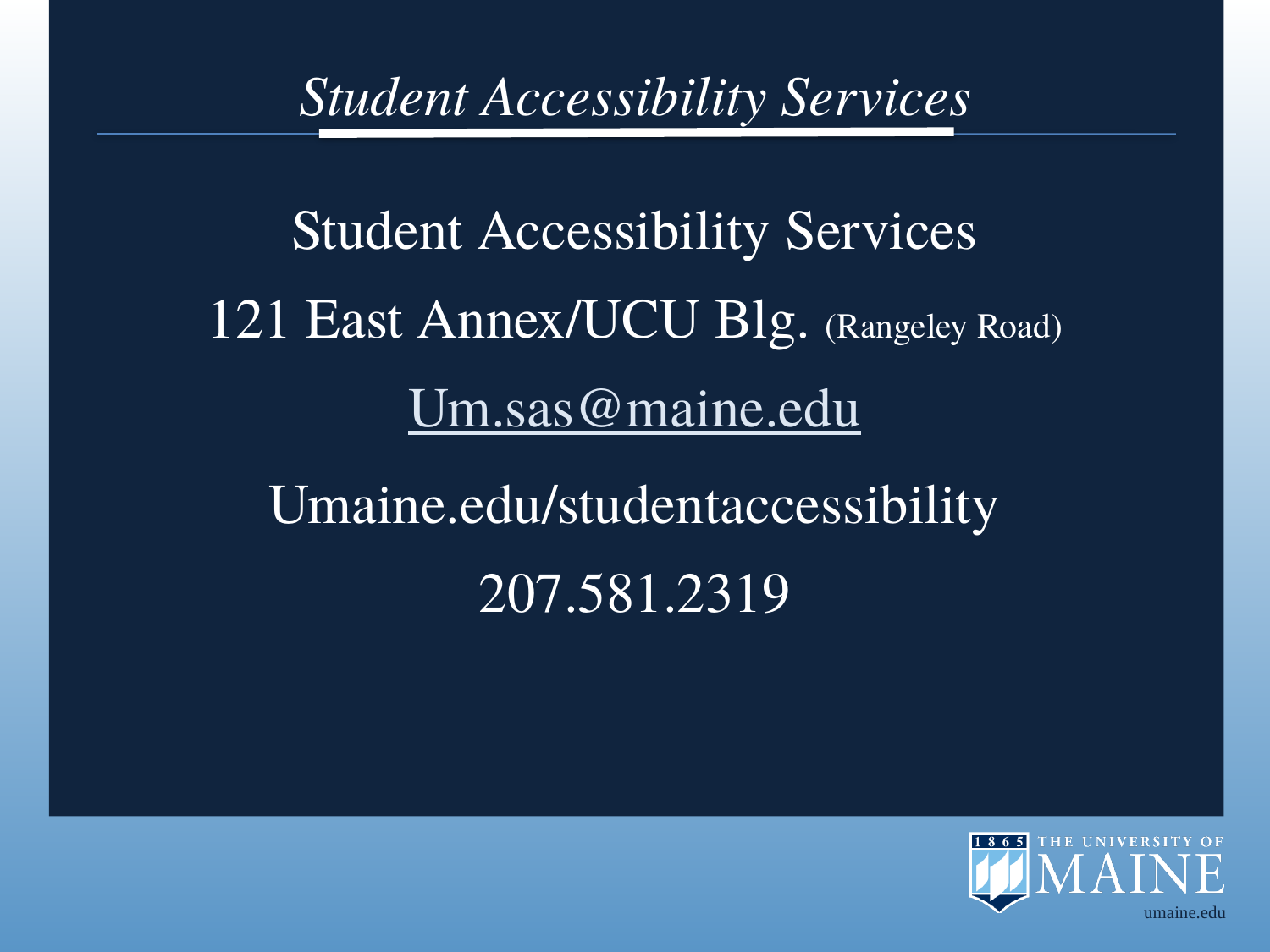

# Student Accessibility Services
Student Accessibility Services
121 East Annex/UCU Blg. (Rangeley Road)
Um.sas@maine.edu
Umaine.edu/studentaccessibility
207.581.2319